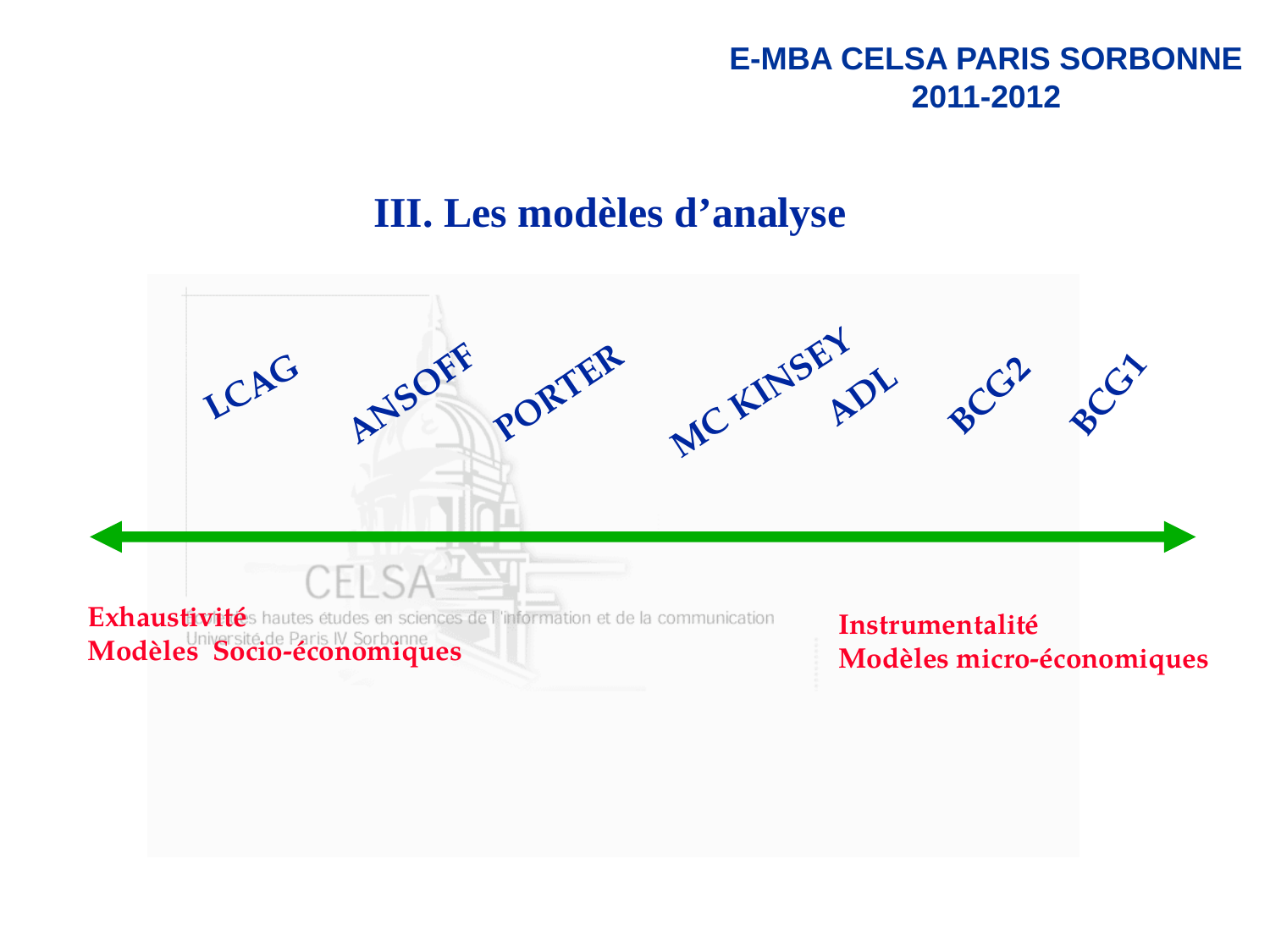

# III. Les modèles d’analyse
LCAG
PORTER
MC KINSEY
ANSOFF
BCG1
ADL
BCG2

Exhaustivité
Modèles  Socio-économiques
Instrumentalité
Modèles micro-économiques